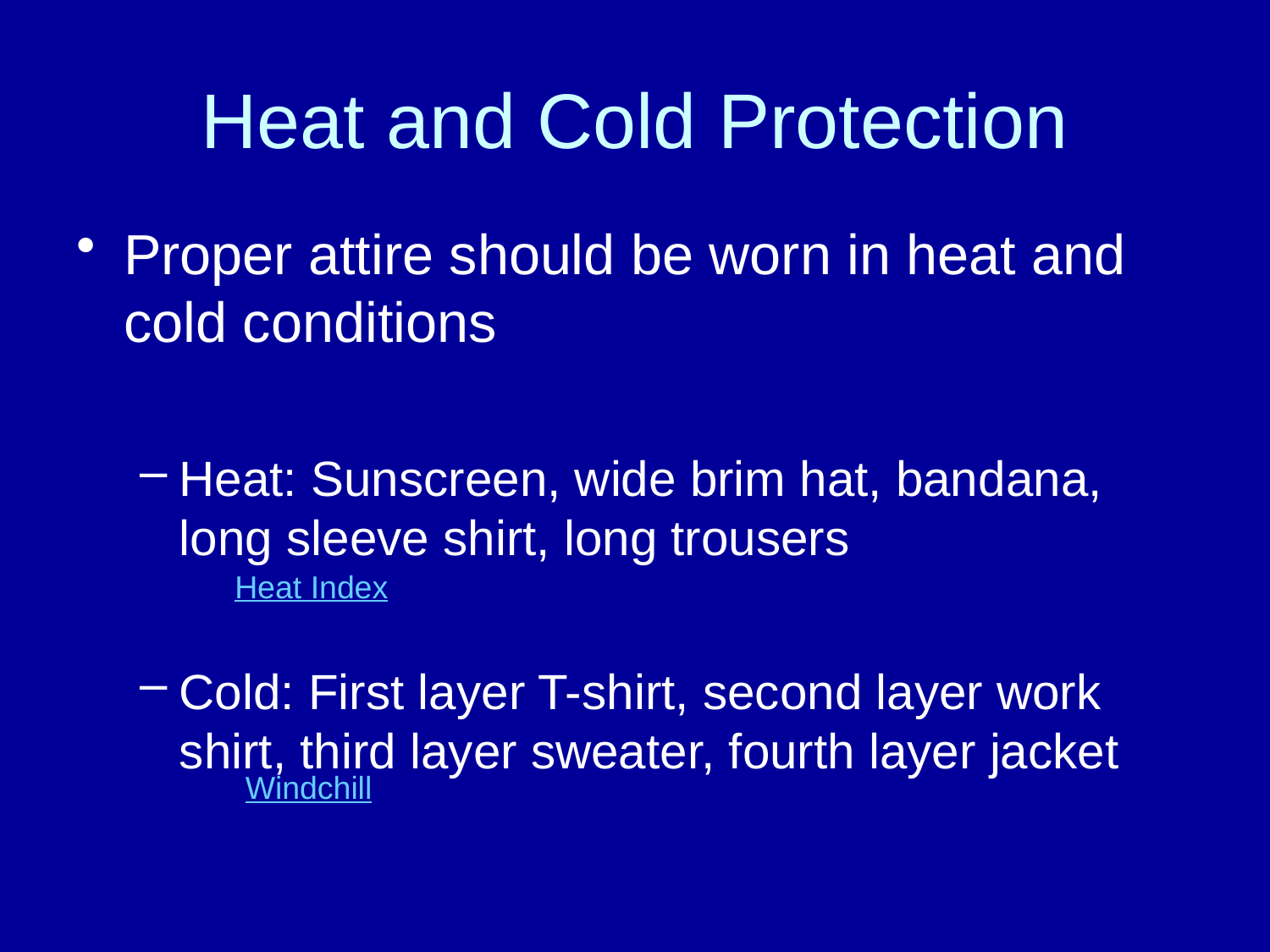

# Heat and Cold Protection
Proper attire should be worn in heat and cold conditions

Heat: Sunscreen, wide brim hat, bandana, long sleeve shirt, long trousers

Cold: First layer T-shirt, second layer work shirt, third layer sweater, fourth layer jacket
Heat Index
Windchill